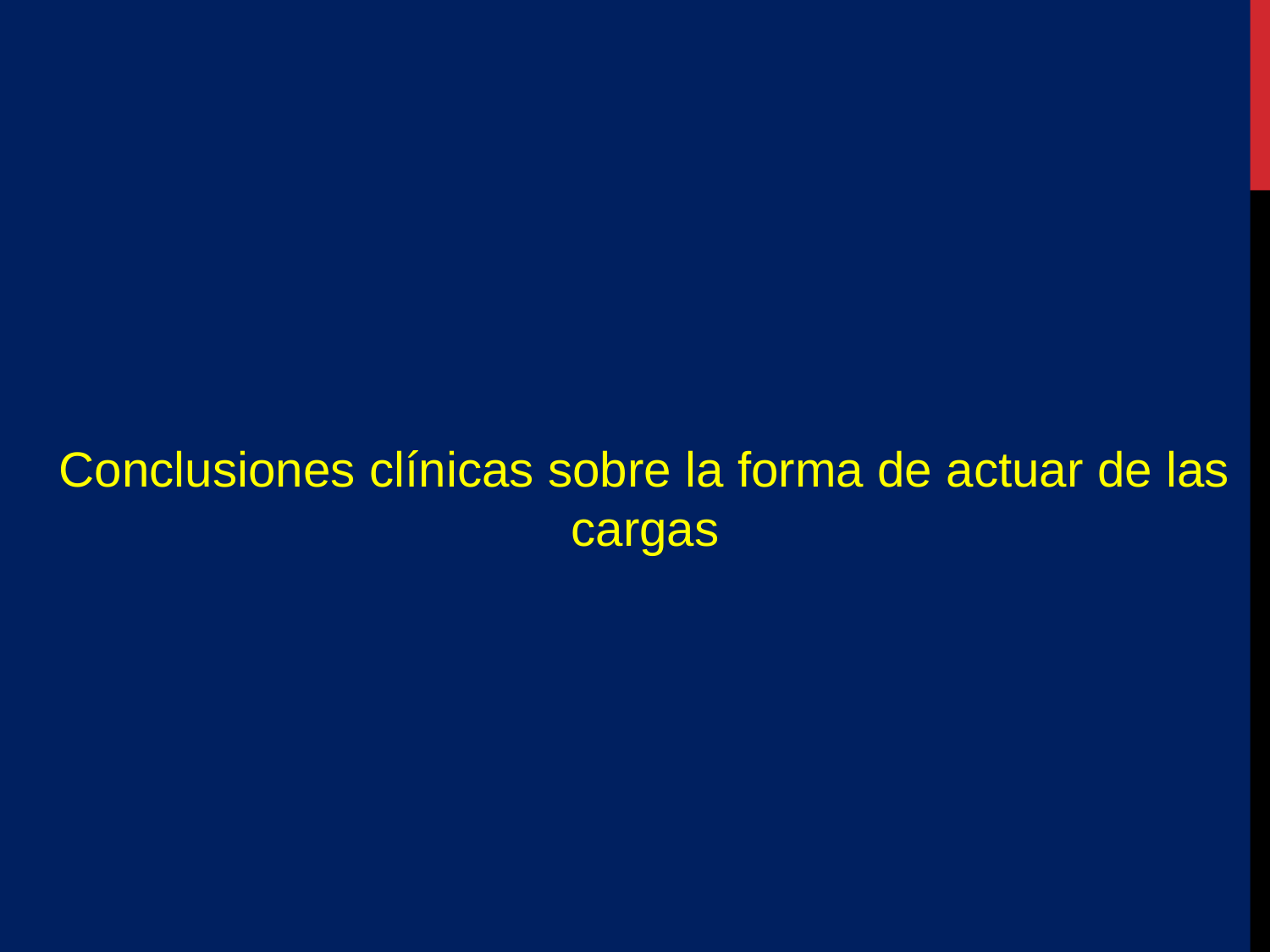

Conclusiones clínicas sobre la forma de actuar de las cargas